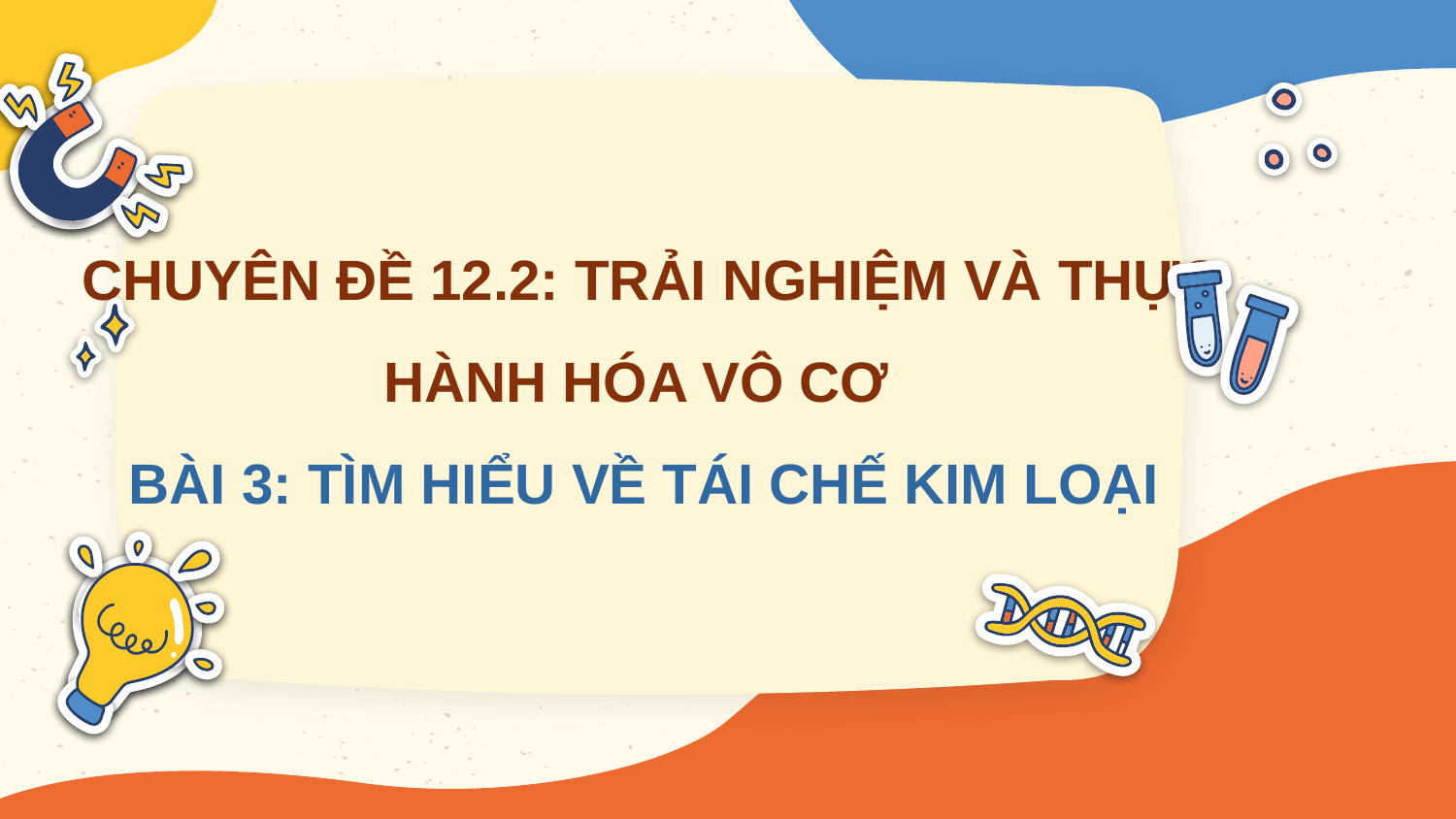

# CHUYÊN ĐỀ 12.2: TRẢI NGHIỆM VÀ THỰC HÀNH HÓA VÔ CƠ BÀI 3: TÌM HIỂU VỀ TÁI CHẾ KIM LOẠI